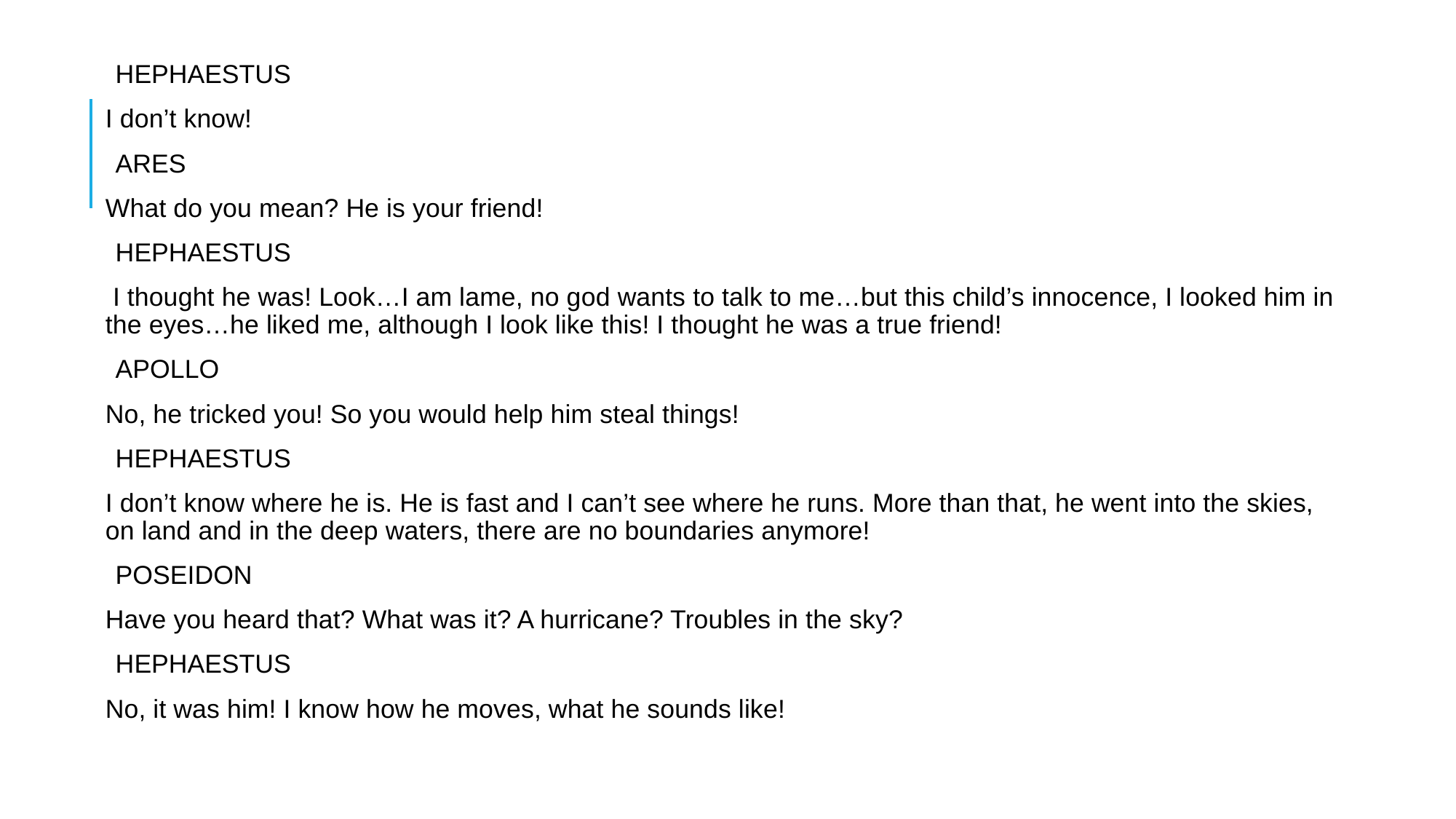

HEPHAESTUS
I don’t know!
ARES
What do you mean? He is your friend!
HEPHAESTUS
 I thought he was! Look…I am lame, no god wants to talk to me…but this child’s innocence, I looked him in the eyes…he liked me, although I look like this! I thought he was a true friend!
APOLLO
No, he tricked you! So you would help him steal things!
HEPHAESTUS
I don’t know where he is. He is fast and I can’t see where he runs. More than that, he went into the skies, on land and in the deep waters, there are no boundaries anymore!
POSEIDON
Have you heard that? What was it? A hurricane? Troubles in the sky?
HEPHAESTUS
No, it was him! I know how he moves, what he sounds like!